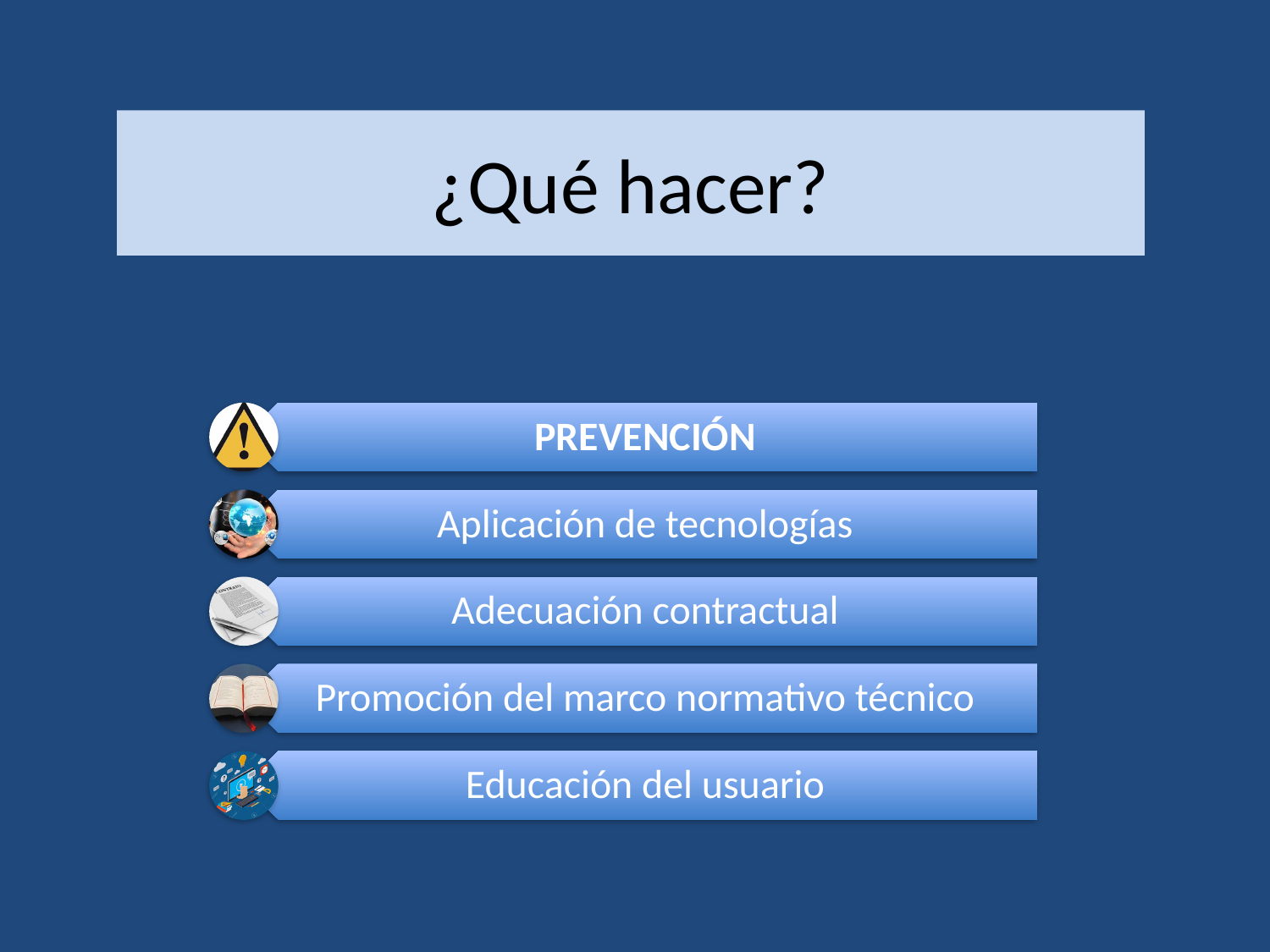

# ¿Qué hacer?
PREVENCIÓN
Aplicación de tecnologías
Adecuación contractual
Promoción del marco normativo técnico
Educación del usuario